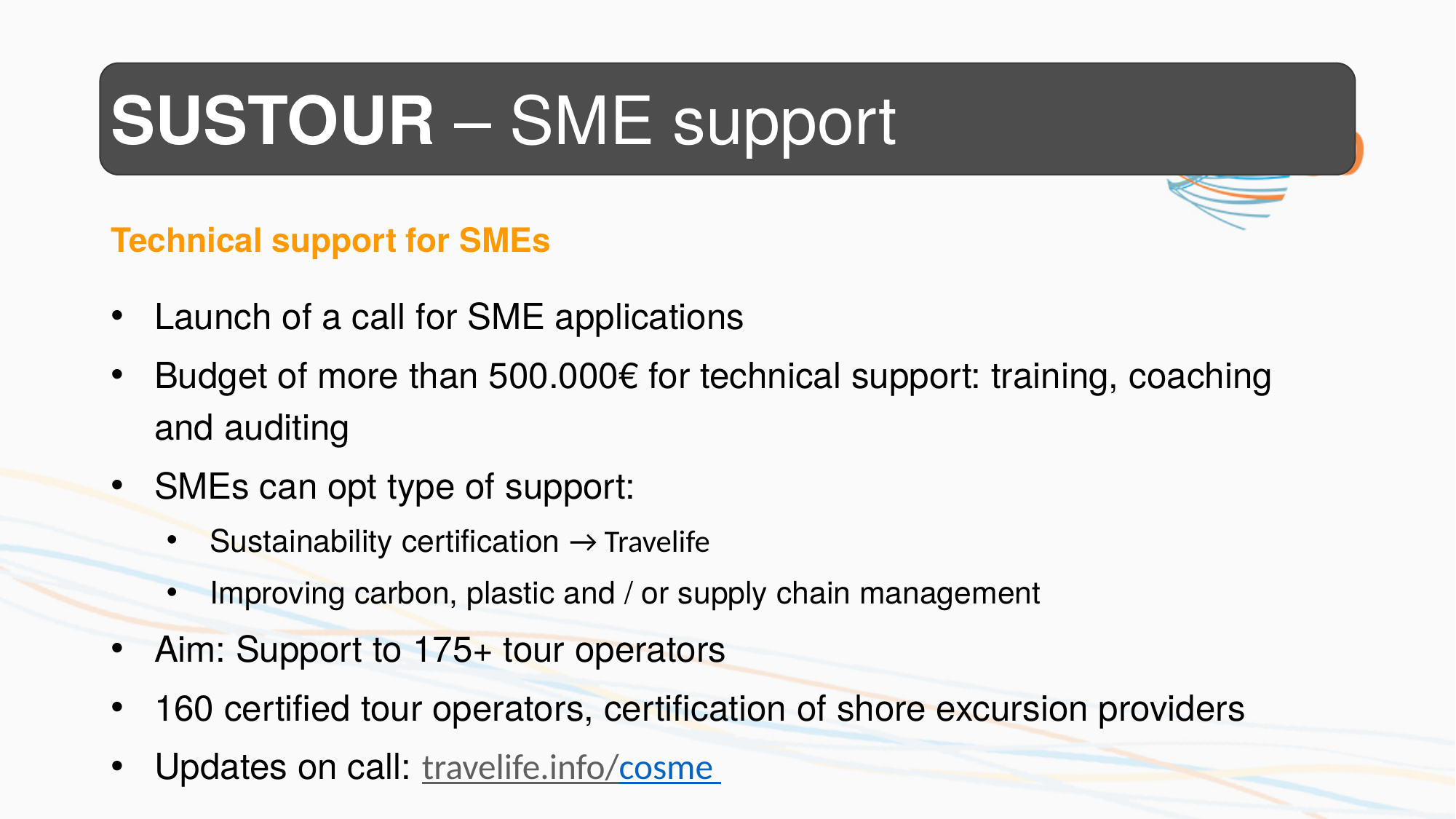

# SUSTOUR – SME support

Technical support for SMEs

Launch of a call for SME applications
Budget of more than 500.000€ for technical support: training, coaching and auditing
SMEs can opt type of support:
Sustainability certification → Travelife
Improving carbon, plastic and / or supply chain management
Aim: Support to 175+ tour operators
160 certified tour operators, certification of shore excursion providers
Updates on call: travelife.info/cosme